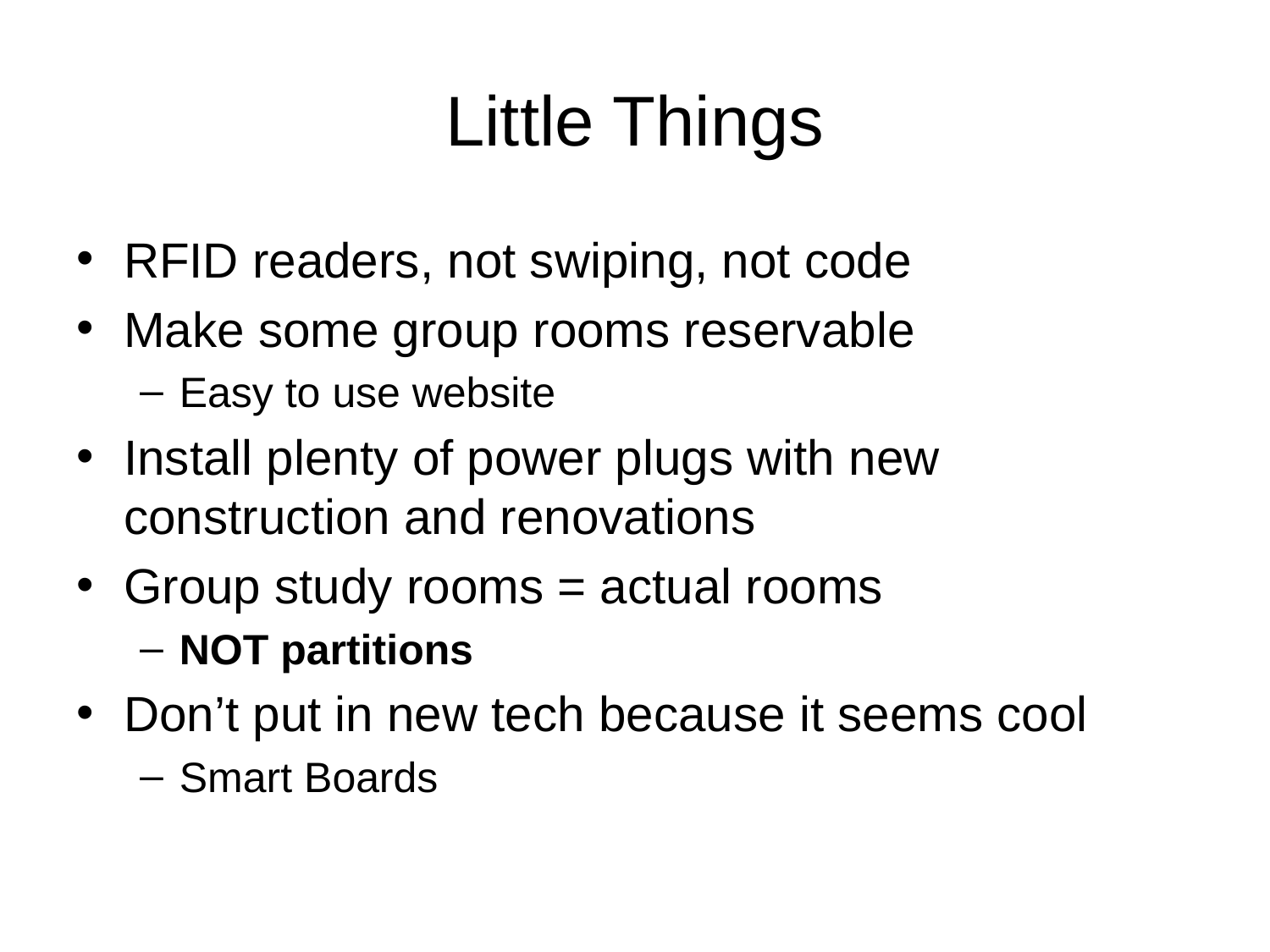

# Little Things
RFID readers, not swiping, not code
Make some group rooms reservable
Easy to use website
Install plenty of power plugs with new construction and renovations
Group study rooms = actual rooms
NOT partitions
Don’t put in new tech because it seems cool
Smart Boards